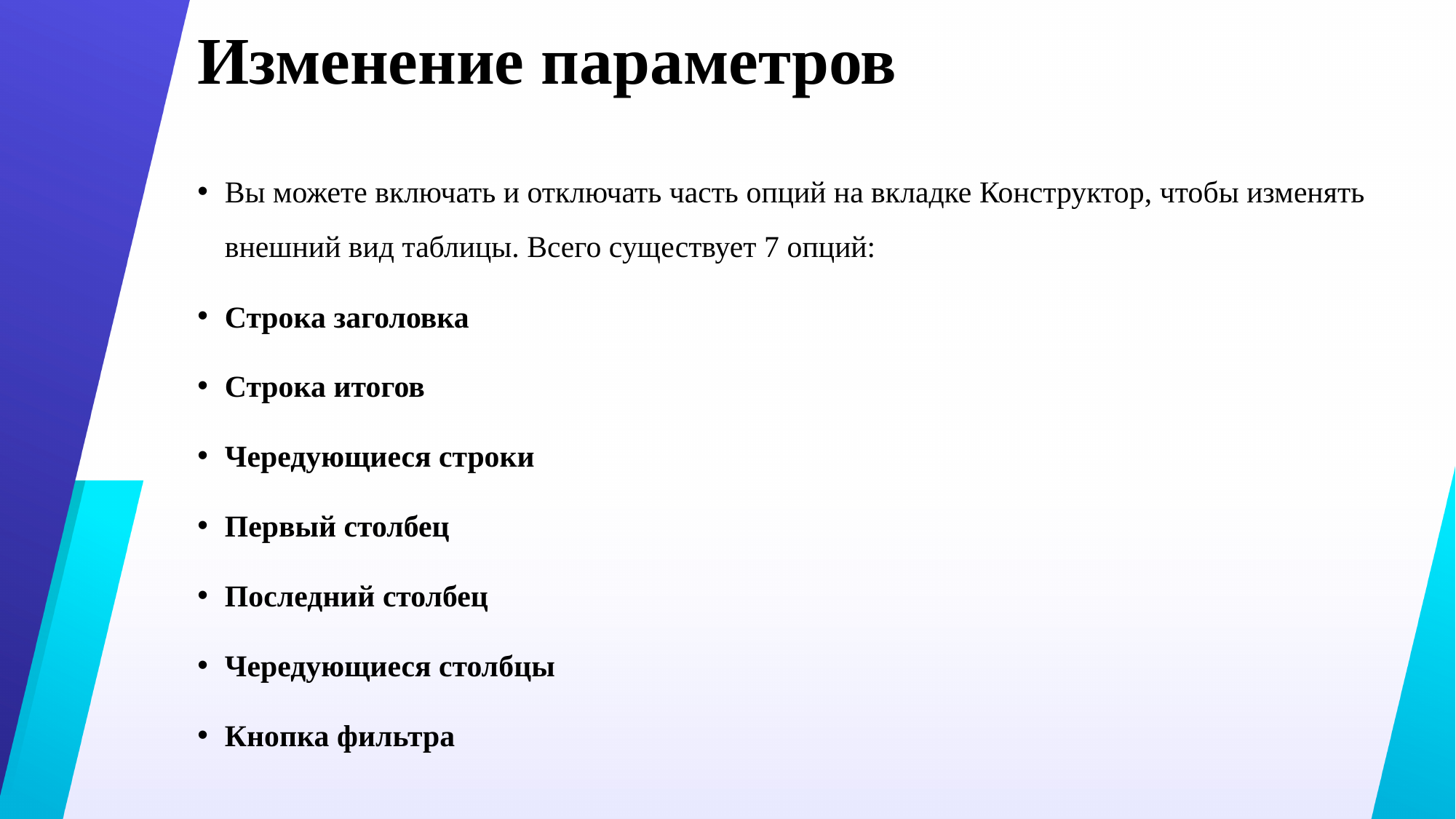

# Изменение параметров
Вы можете включать и отключать часть опций на вкладке Конструктор, чтобы изменять внешний вид таблицы. Всего существует 7 опций:
Строка заголовка
Строка итогов
Чередующиеся строки
Первый столбец
Последний столбец
Чередующиеся столбцы
Кнопка фильтра